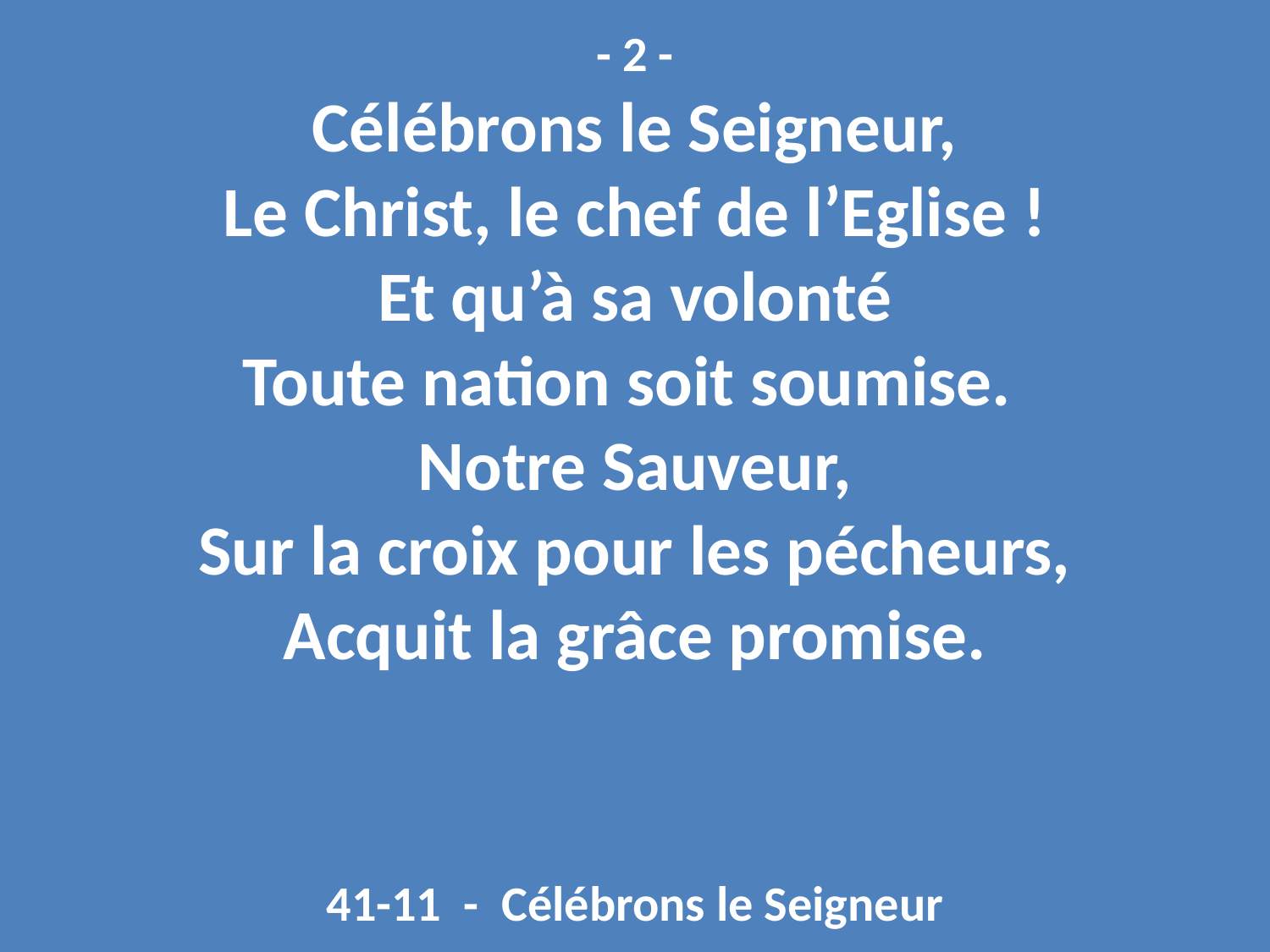

- 2 -
Célébrons le Seigneur,
Le Christ, le chef de l’Eglise !
Et qu’à sa volonté
Toute nation soit soumise.
Notre Sauveur,
Sur la croix pour les pécheurs,
Acquit la grâce promise.
41-11  -  Célébrons le Seigneur